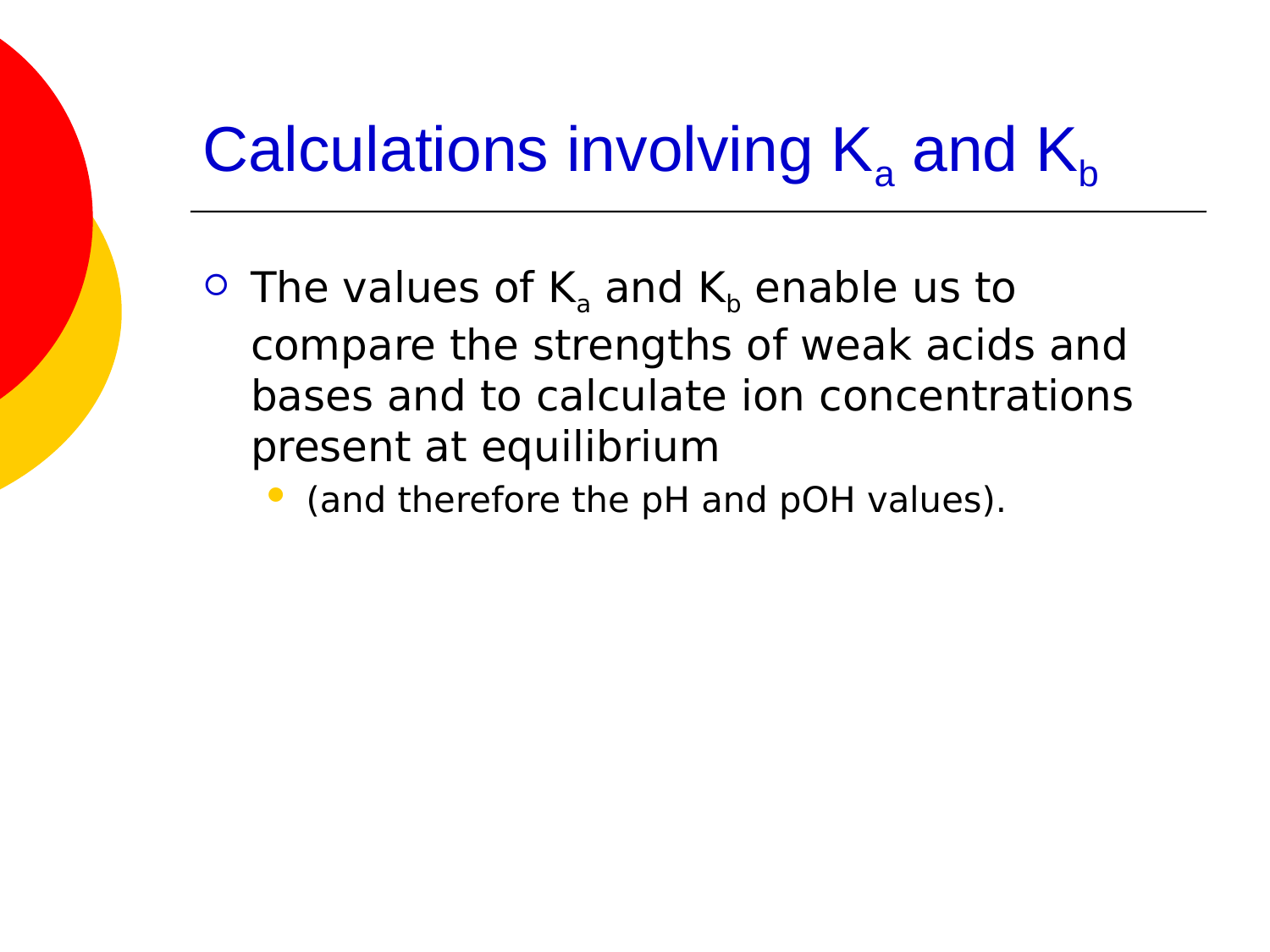

# Calculations involving Ka and Kb
The values of Ka and Kb enable us to compare the strengths of weak acids and bases and to calculate ion concentrations present at equilibrium
(and therefore the pH and pOH values).